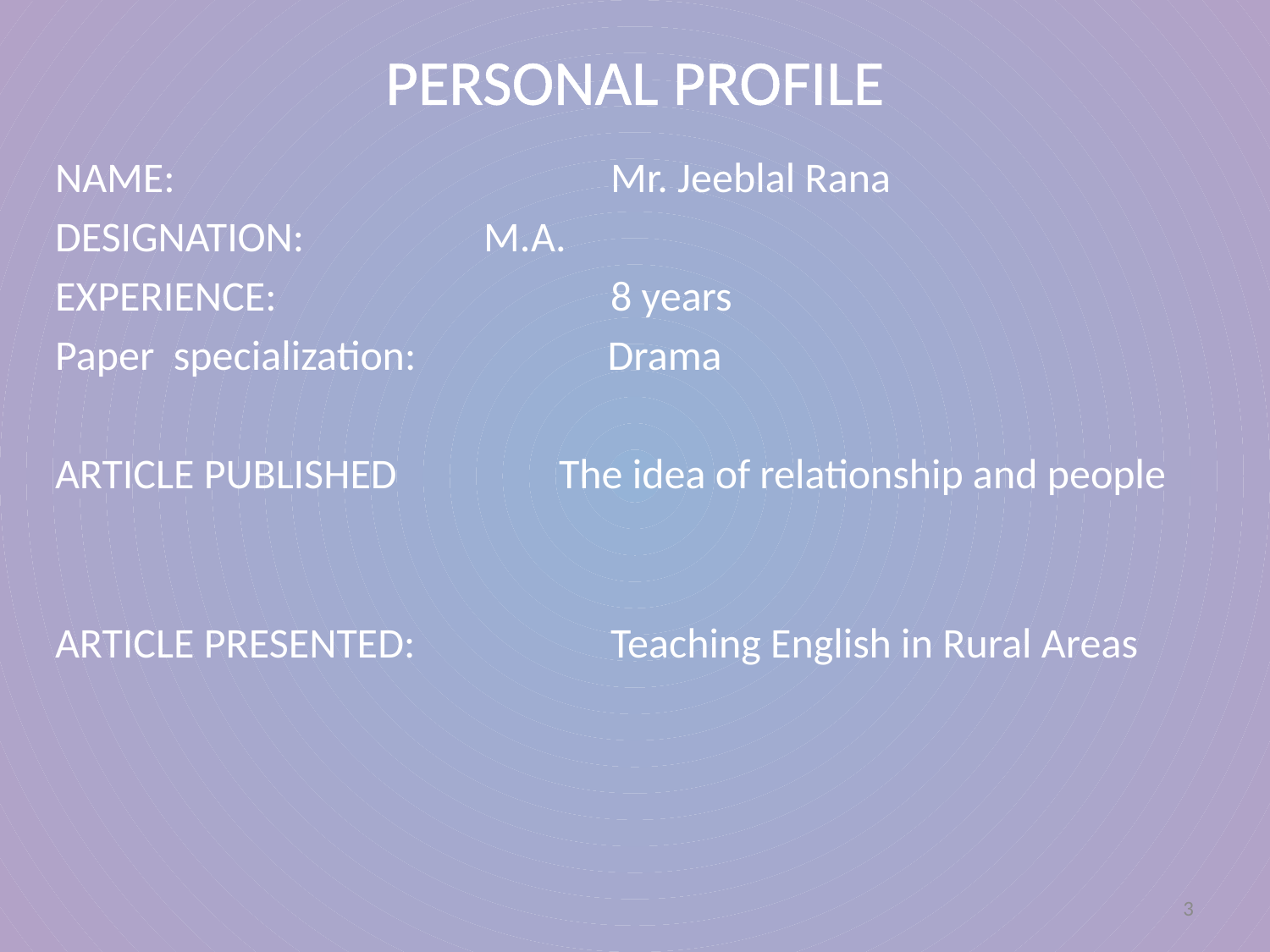

# PERSONAL PROFILE
NAME:				Mr. Jeeblal Rana
DESIGNATION: 		M.A.
EXPERIENCE: 			8 years
Paper  specialization: 	             Drama

ARTICLE PUBLISHED                 The idea of relationship and people

ARTICLE PRESENTED: 		Teaching English in Rural Areas

3